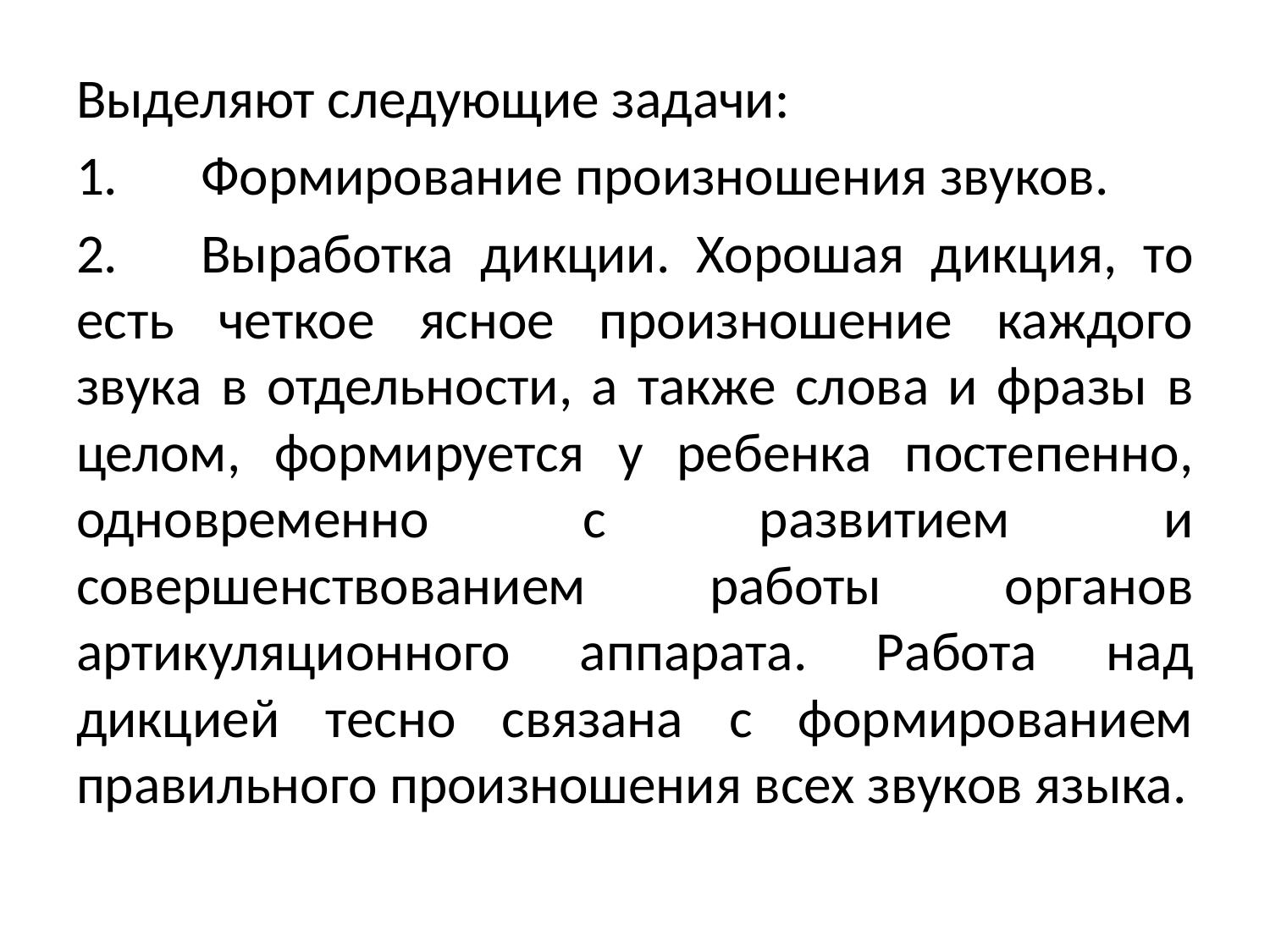

Выделяют следующие задачи:
1.	Формирование произношения звуков.
2.	Выработка дикции. Хорошая дикция, то есть четкое ясное произношение каждого звука в отдельности, а также слова и фразы в целом, формируется у ребенка постепенно, одновременно с развитием и совершенствованием работы органов артикуляционного аппарата. Работа над дикцией тесно связана с формированием правильного произношения всех звуков языка.